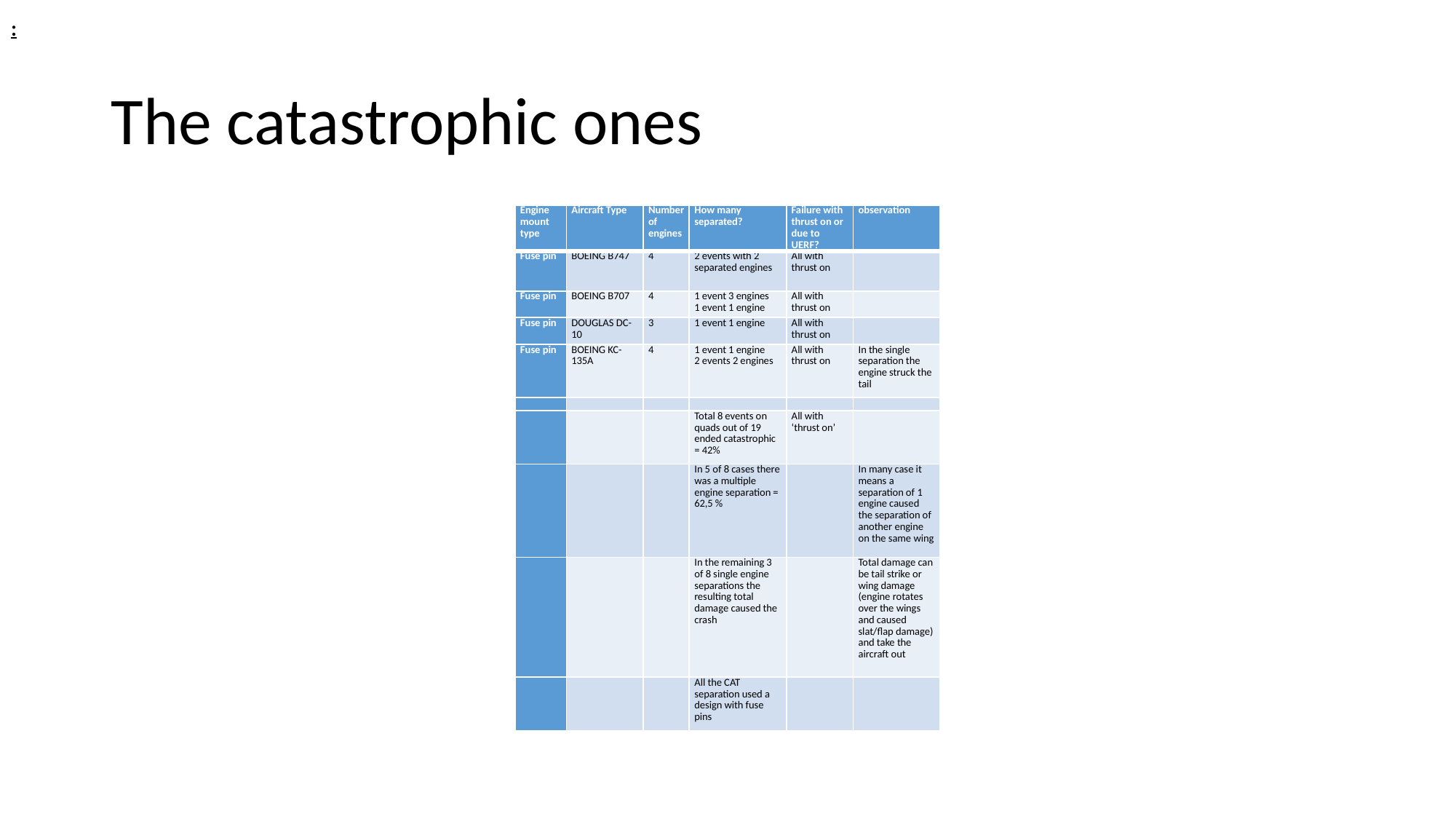

:
# The catastrophic ones
| Engine mount type | Aircraft Type | Number of engines | How many separated? | Failure with thrust on or due to UERF? | observation |
| --- | --- | --- | --- | --- | --- |
| Fuse pin | BOEING B747 | 4 | 2 events with 2 separated engines | All with thrust on |  |
| Fuse pin | BOEING B707 | 4 | 1 event 3 engines 1 event 1 engine | All with thrust on |  |
| Fuse pin | DOUGLAS DC-10 | 3 | 1 event 1 engine | All with thrust on |  |
| Fuse pin | BOEING KC-135A | 4 | 1 event 1 engine 2 events 2 engines | All with thrust on | In the single separation the engine struck the tail |
|  |  |  |  |  |  |
|  |  |  | Total 8 events on quads out of 19 ended catastrophic = 42% | All with ‘thrust on’ |  |
|  |  |  | In 5 of 8 cases there was a multiple engine separation = 62,5 % |  | In many case it means a separation of 1 engine caused the separation of another engine on the same wing |
|  |  |  | In the remaining 3 of 8 single engine separations the resulting total damage caused the crash |  | Total damage can be tail strike or wing damage (engine rotates over the wings and caused slat/flap damage) and take the aircraft out |
|  |  |  | All the CAT separation used a design with fuse pins |  |  |